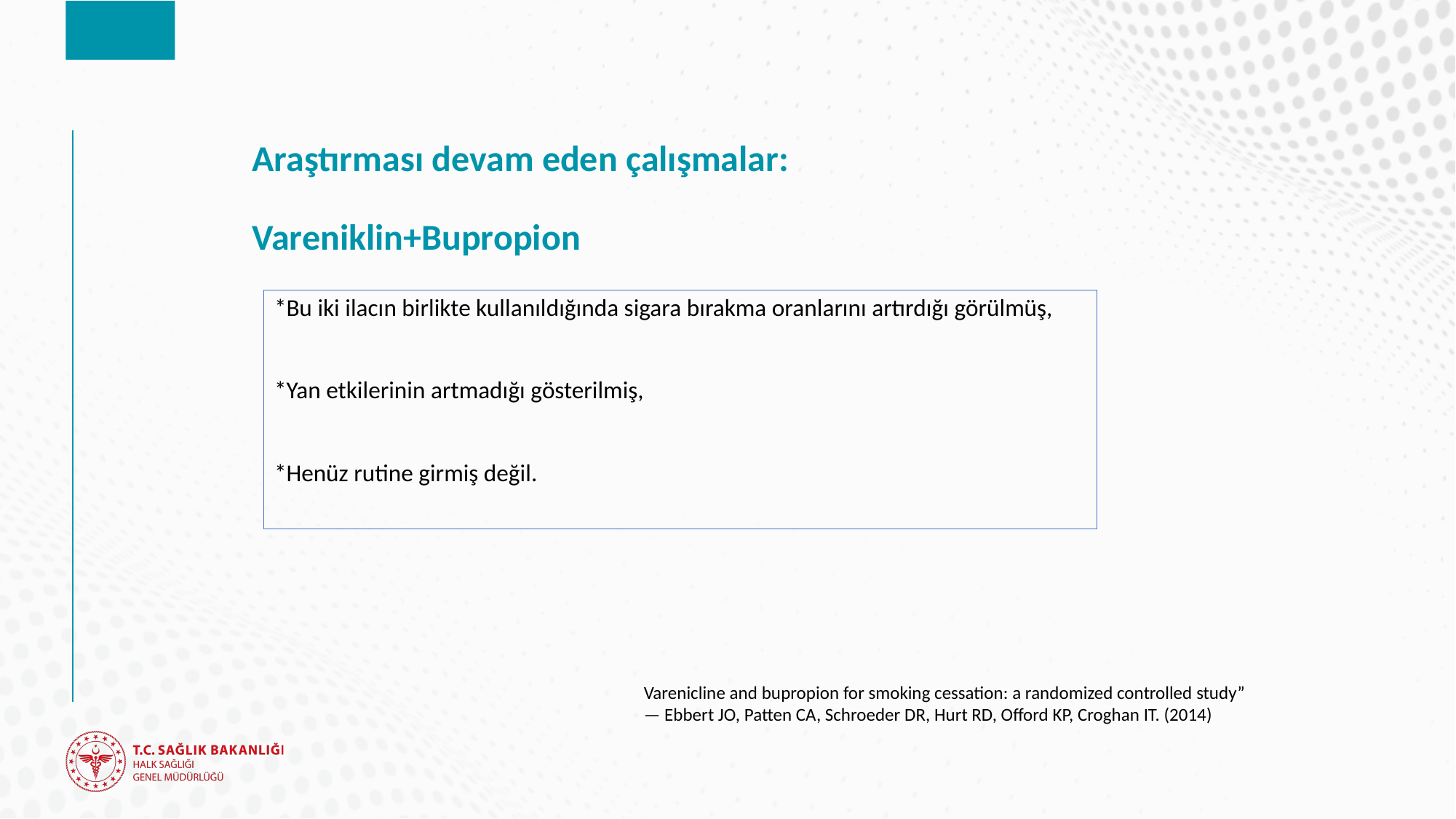

# Araştırması devam eden çalışmalar: Vareniklin+Bupropion
*Bu iki ilacın birlikte kullanıldığında sigara bırakma oranlarını artırdığı görülmüş,

*Yan etkilerinin artmadığı gösterilmiş,

*Henüz rutine girmiş değil.

Varenicline and bupropion for smoking cessation: a randomized controlled study” — Ebbert JO, Patten CA, Schroeder DR, Hurt RD, Offord KP, Croghan IT. (2014)